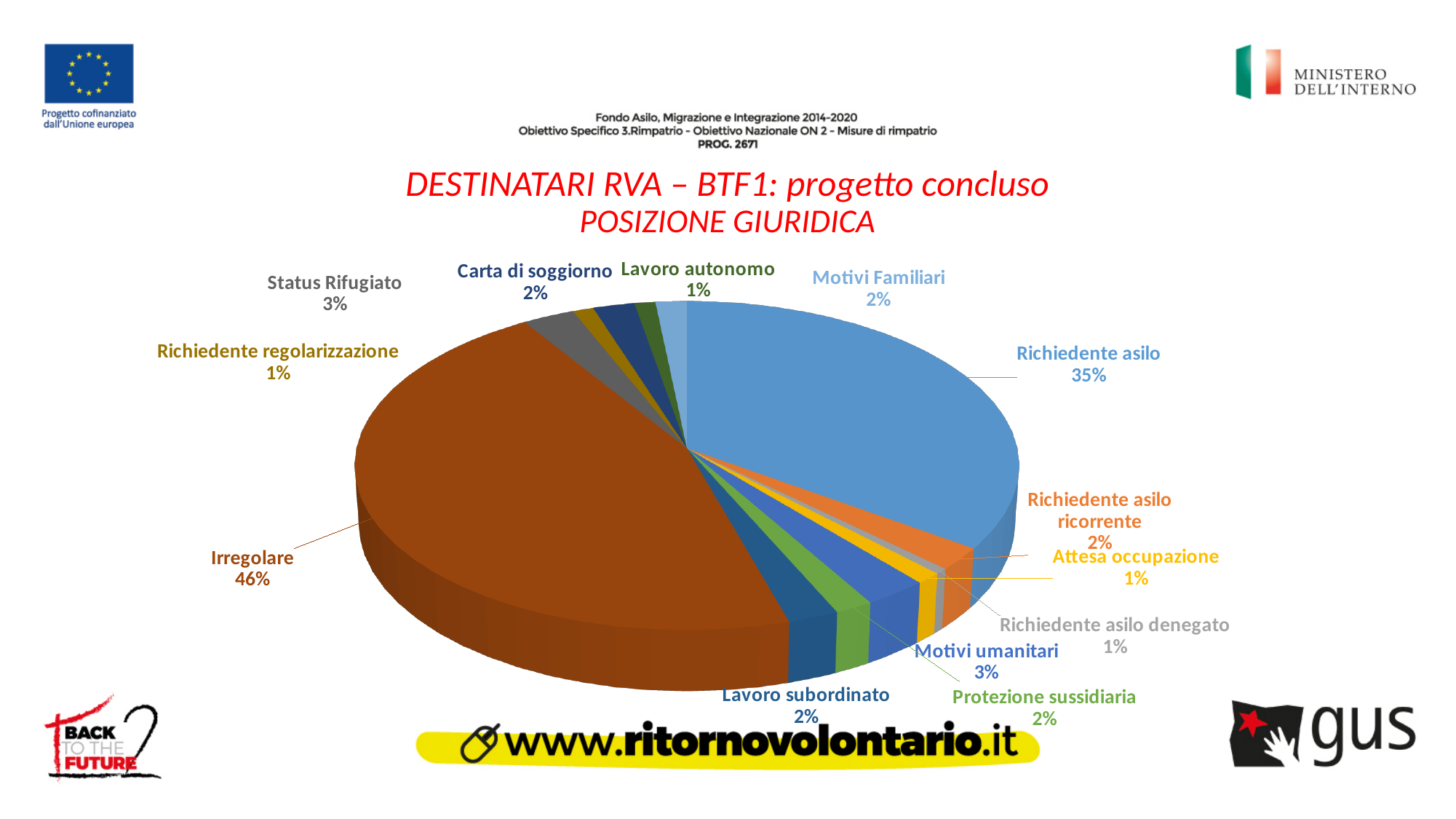

# DESTINATARI RVA – BTF1: progetto concluso POSIZIONE GIURIDICA

[unsupported chart]